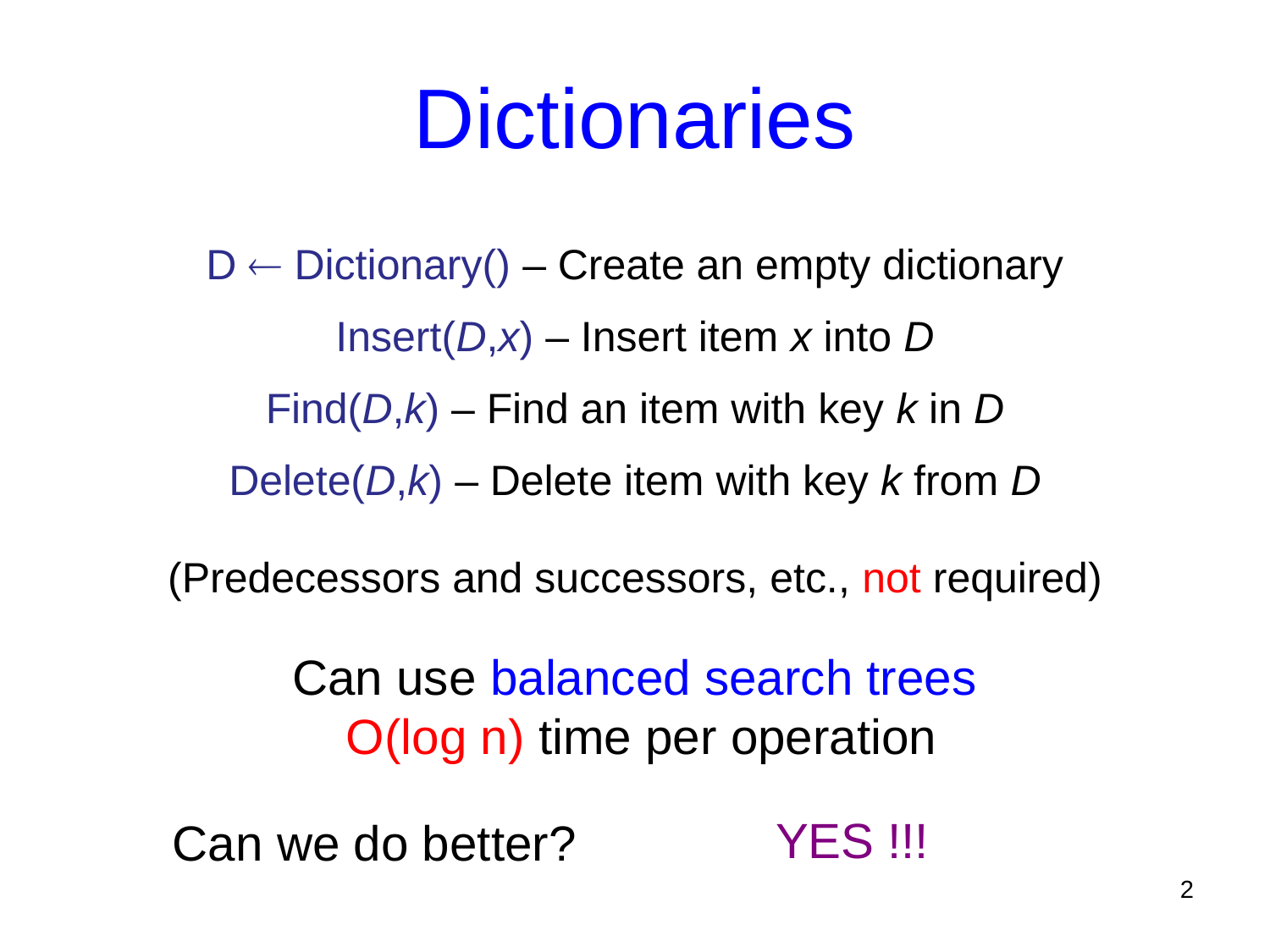

# Dictionaries
D ← Dictionary() – Create an empty dictionary
Insert(D,x) – Insert item x into D
Find(D,k) – Find an item with key k in D
Delete(D,k) – Delete item with key k from D
(Predecessors and successors, etc., not required)
Can use balanced search trees
 O(log n) time per operation
YES !!!
Can we do better?
2